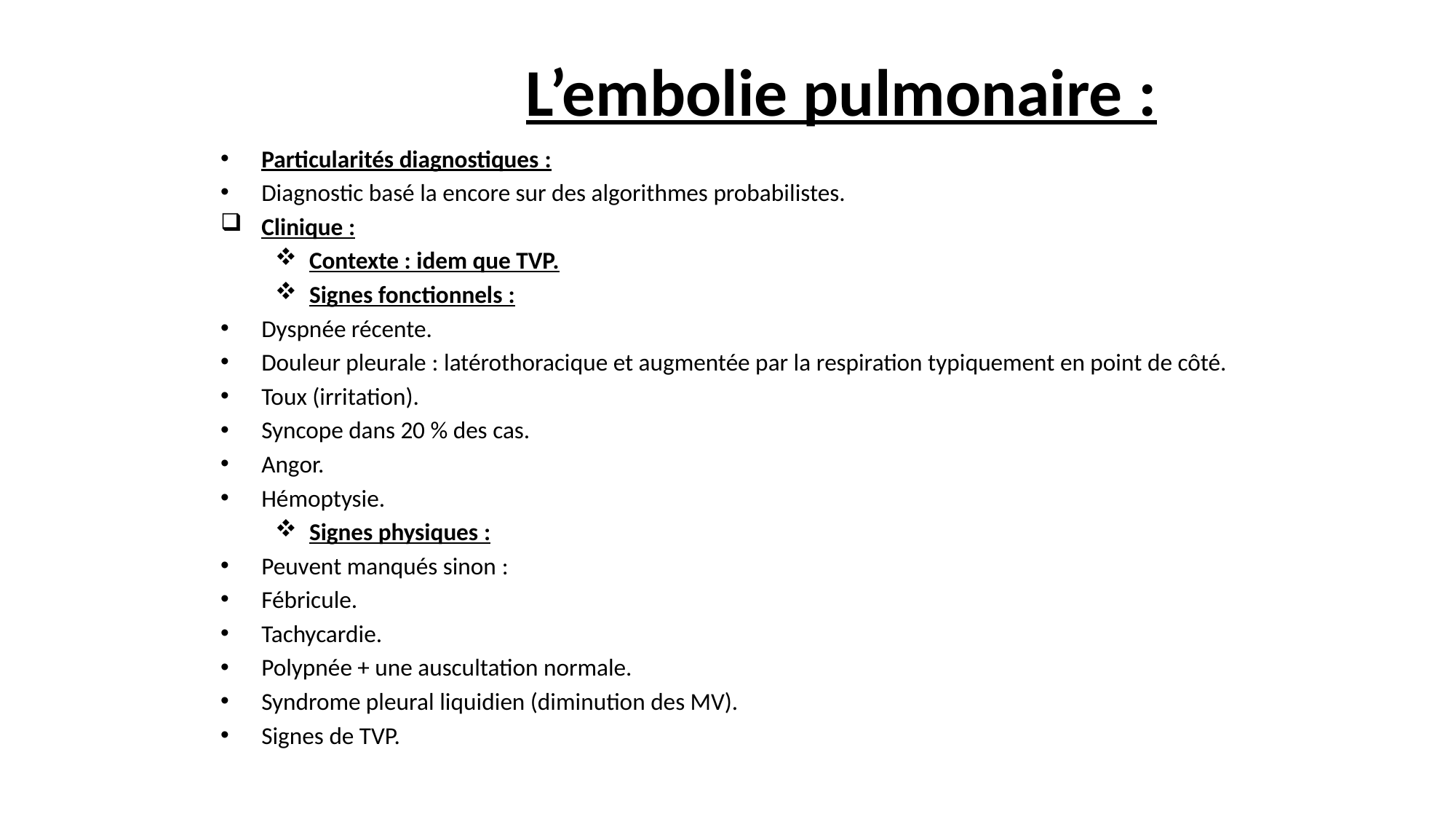

# L’embolie pulmonaire :
Particularités diagnostiques :
Diagnostic basé la encore sur des algorithmes probabilistes.
Clinique :
Contexte : idem que TVP.
Signes fonctionnels :
Dyspnée récente.
Douleur pleurale : latérothoracique et augmentée par la respiration typiquement en point de côté.
Toux (irritation).
Syncope dans 20 % des cas.
Angor.
Hémoptysie.
Signes physiques :
Peuvent manqués sinon :
Fébricule.
Tachycardie.
Polypnée + une auscultation normale.
Syndrome pleural liquidien (diminution des MV).
Signes de TVP.